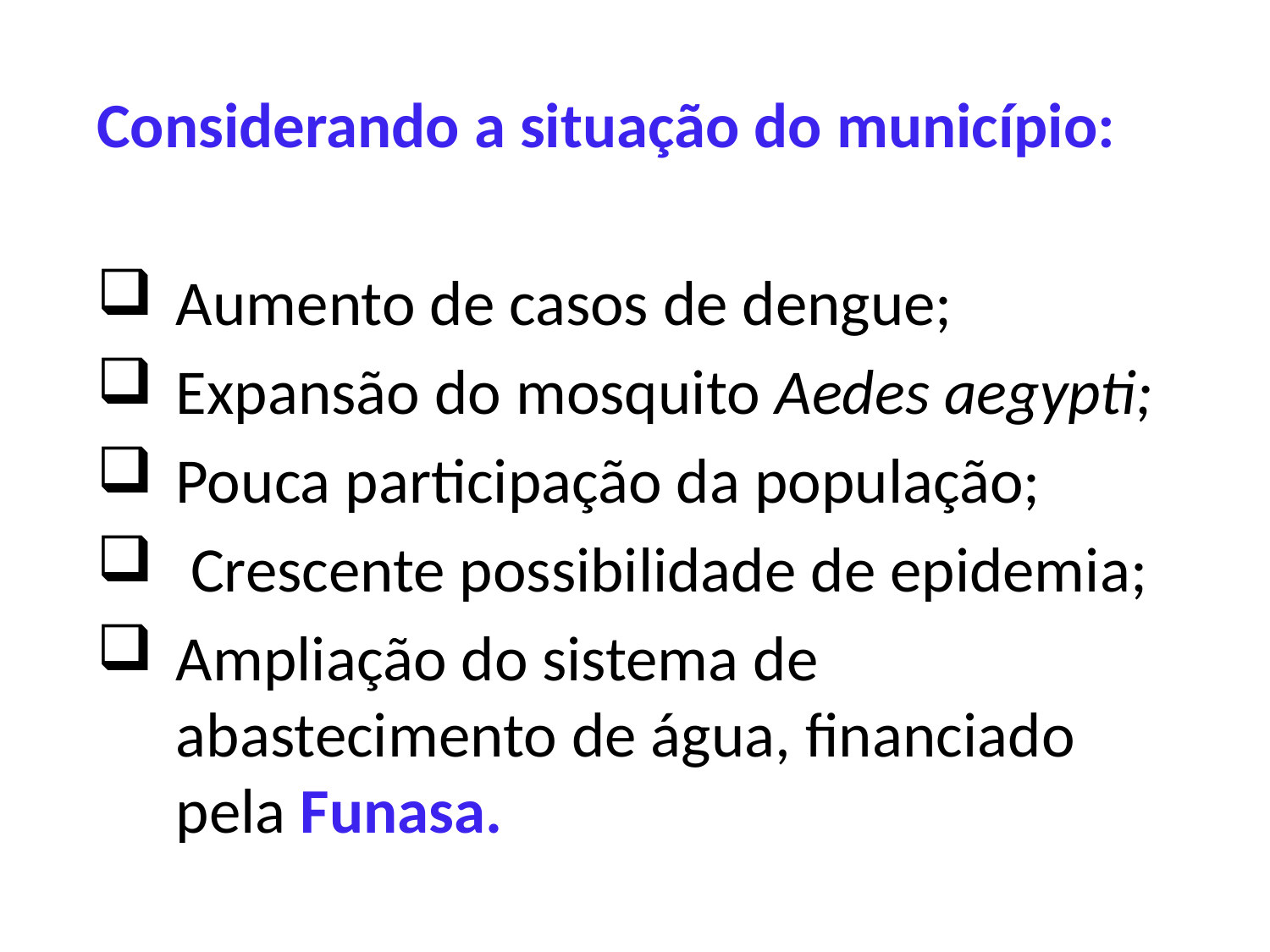

Considerando a situação do município:

Aumento de casos de dengue;
Expansão do mosquito Aedes aegypti;
Pouca participação da população;
 Crescente possibilidade de epidemia;
Ampliação do sistema de abastecimento de água, financiado pela Funasa.